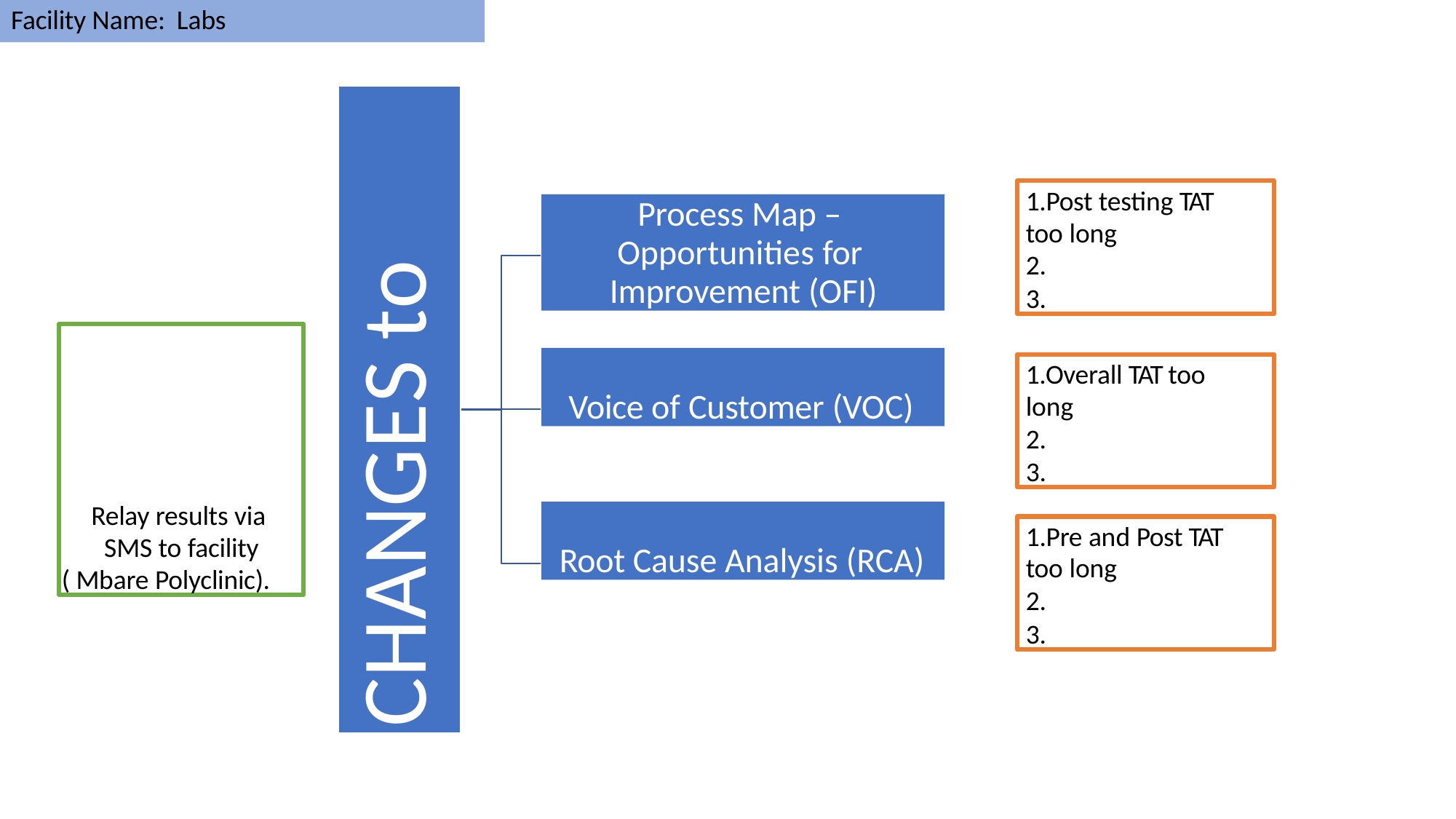

# Facility Name: Labs

CHANGES to Test
1.Post testing TAT  too long
2.
3.

Process Map –  Opportunities for  Improvement (OFI)

Relay results via  SMS to facility
( Mbare Polyclinic).

Voice of Customer (VOC)
1.Overall TAT too  long
2.
3.

Root Cause Analysis (RCA)
1.Pre and Post TAT  too long
2.
3.